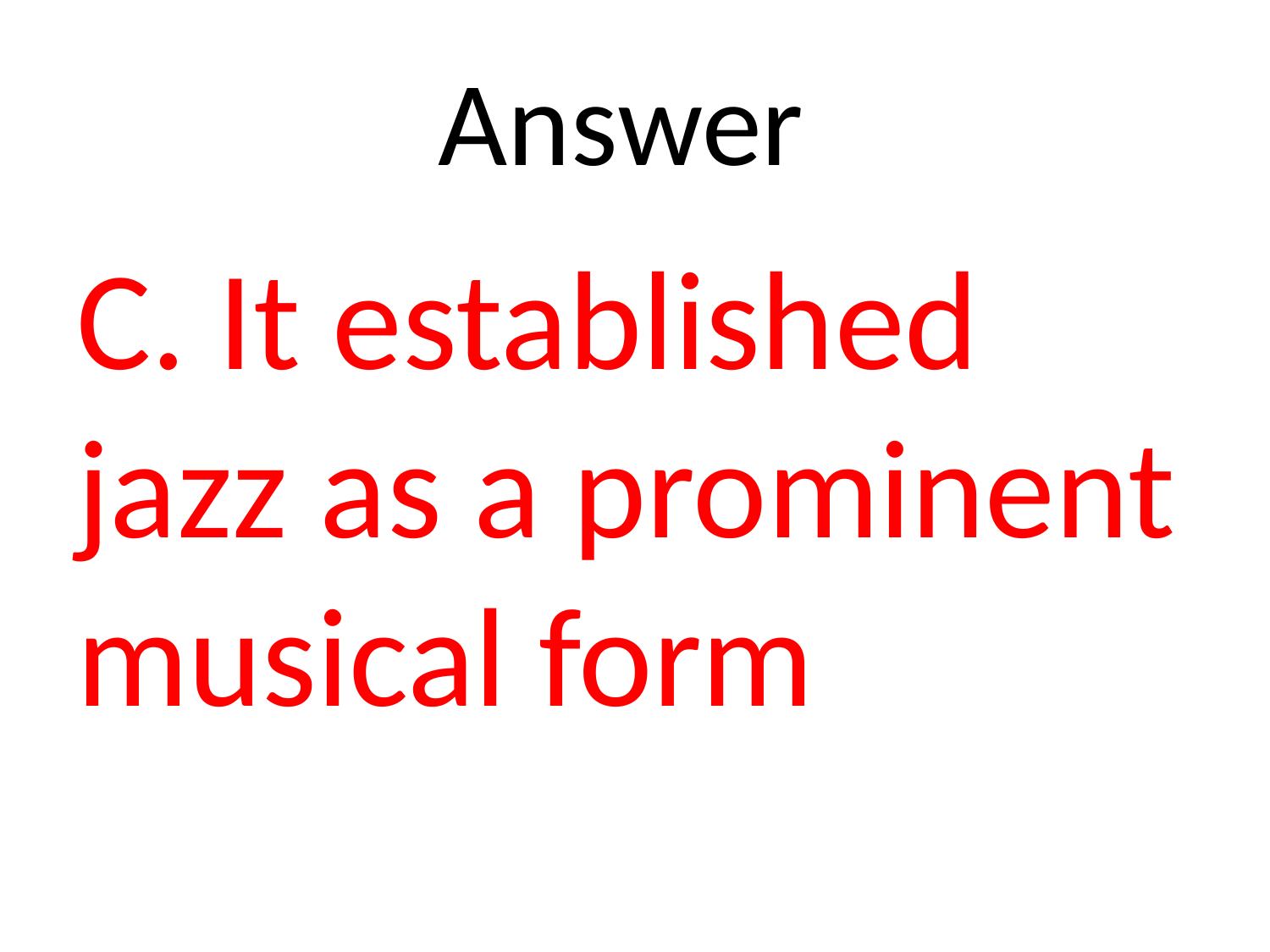

# Answer
C. It established jazz as a prominent musical form